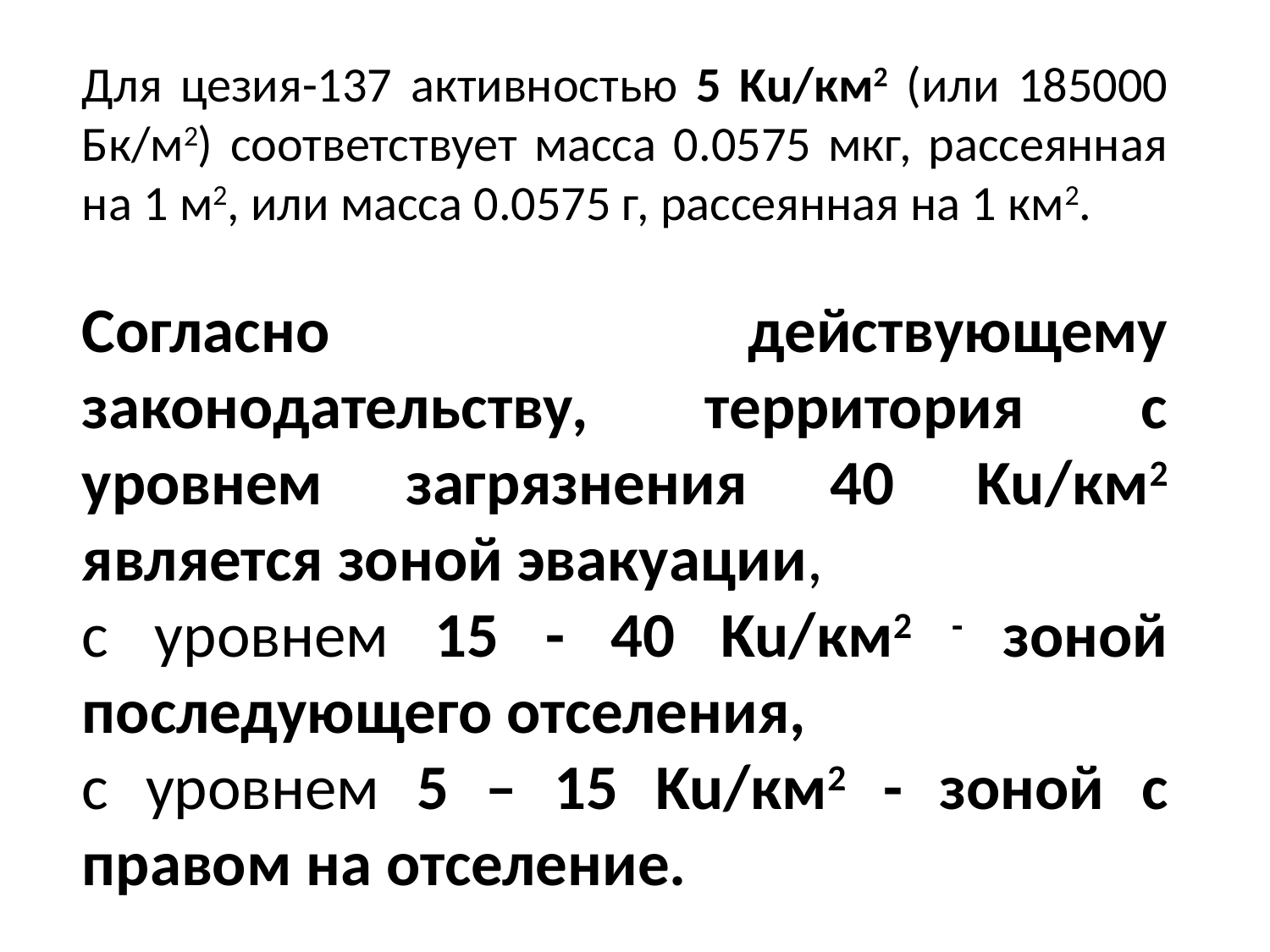

Для цезия-137 активностью 5 Ku/км2 (или 185000 Бк/м2) соответствует масса 0.0575 мкг, рассеянная на 1 м2, или масса 0.0575 г, рассеянная на 1 км2.

Согласно действующему законодательству, территория с уровнем загрязнения 40 Ku/км2 является зоной эвакуации,
с уровнем 15 - 40 Ku/км2 - зоной последующего отселения,
с уровнем 5 – 15 Ku/км2 - зоной с правом на отселение.